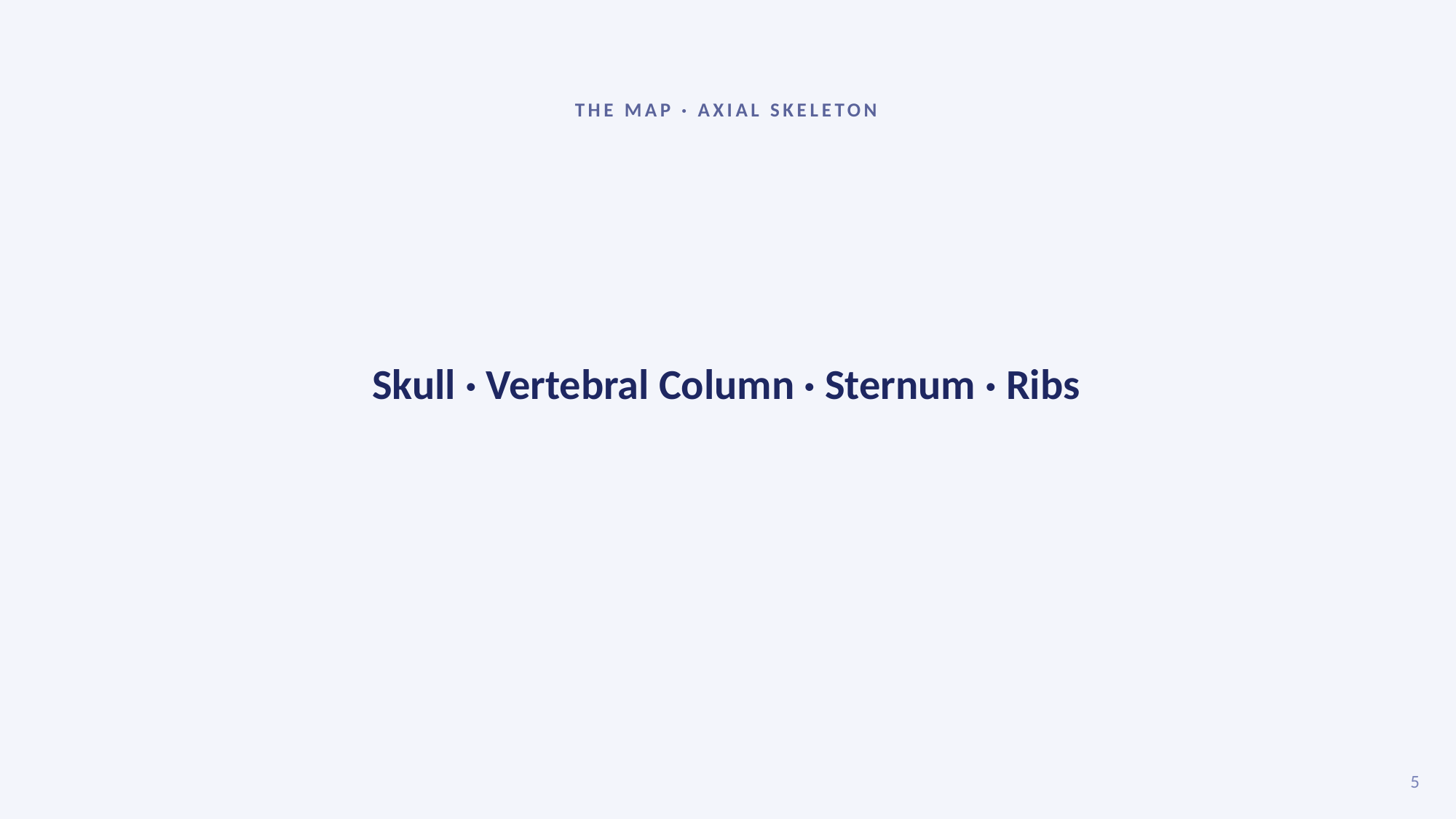

THE MAP · AXIAL SKELETON
Skull · Vertebral Column · Sternum · Ribs
5